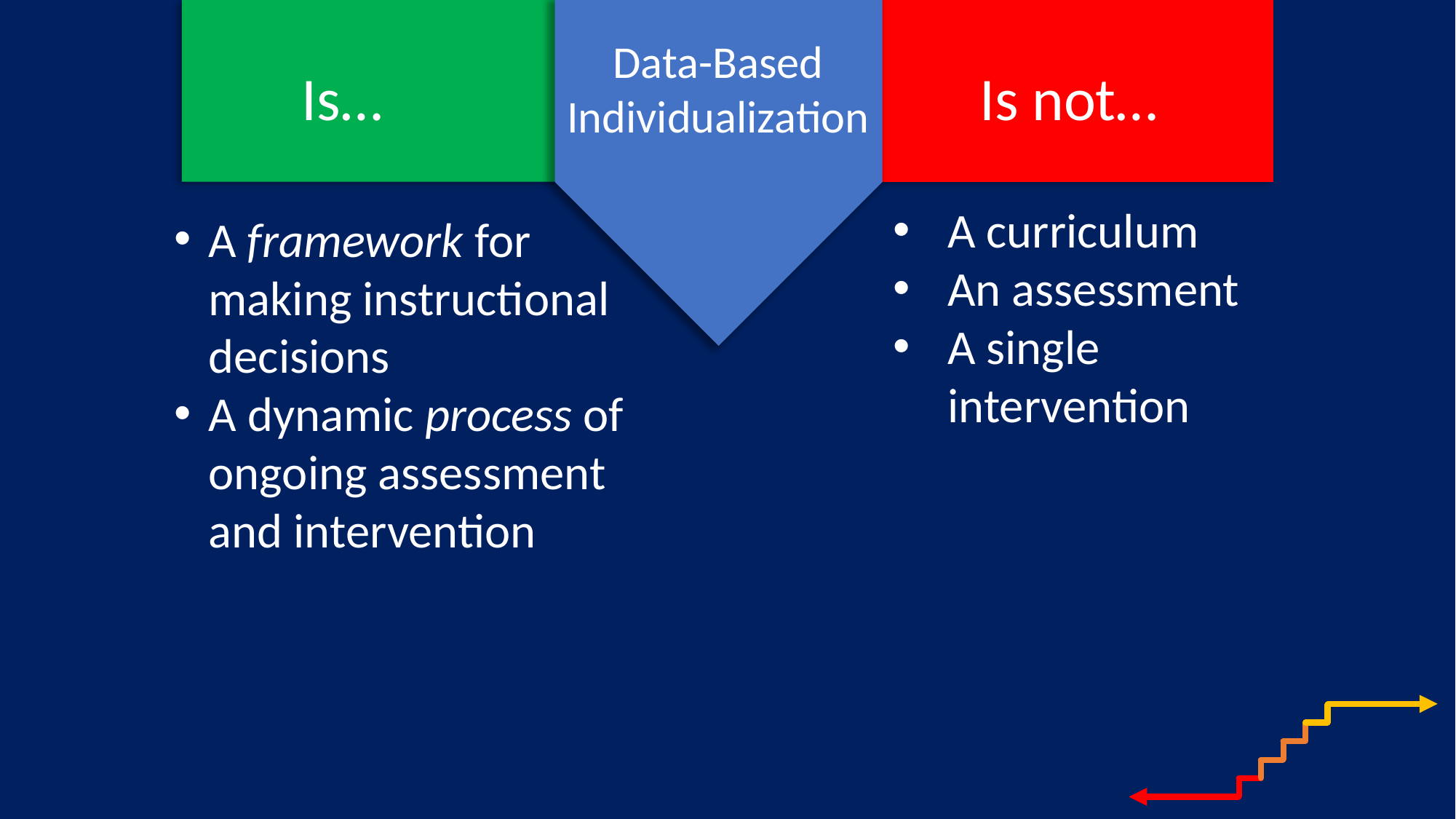

Data-Based Individualization
Is…
Is not…
A curriculum
An assessment
A single intervention

A framework for making instructional decisions
A dynamic process of ongoing assessment and intervention